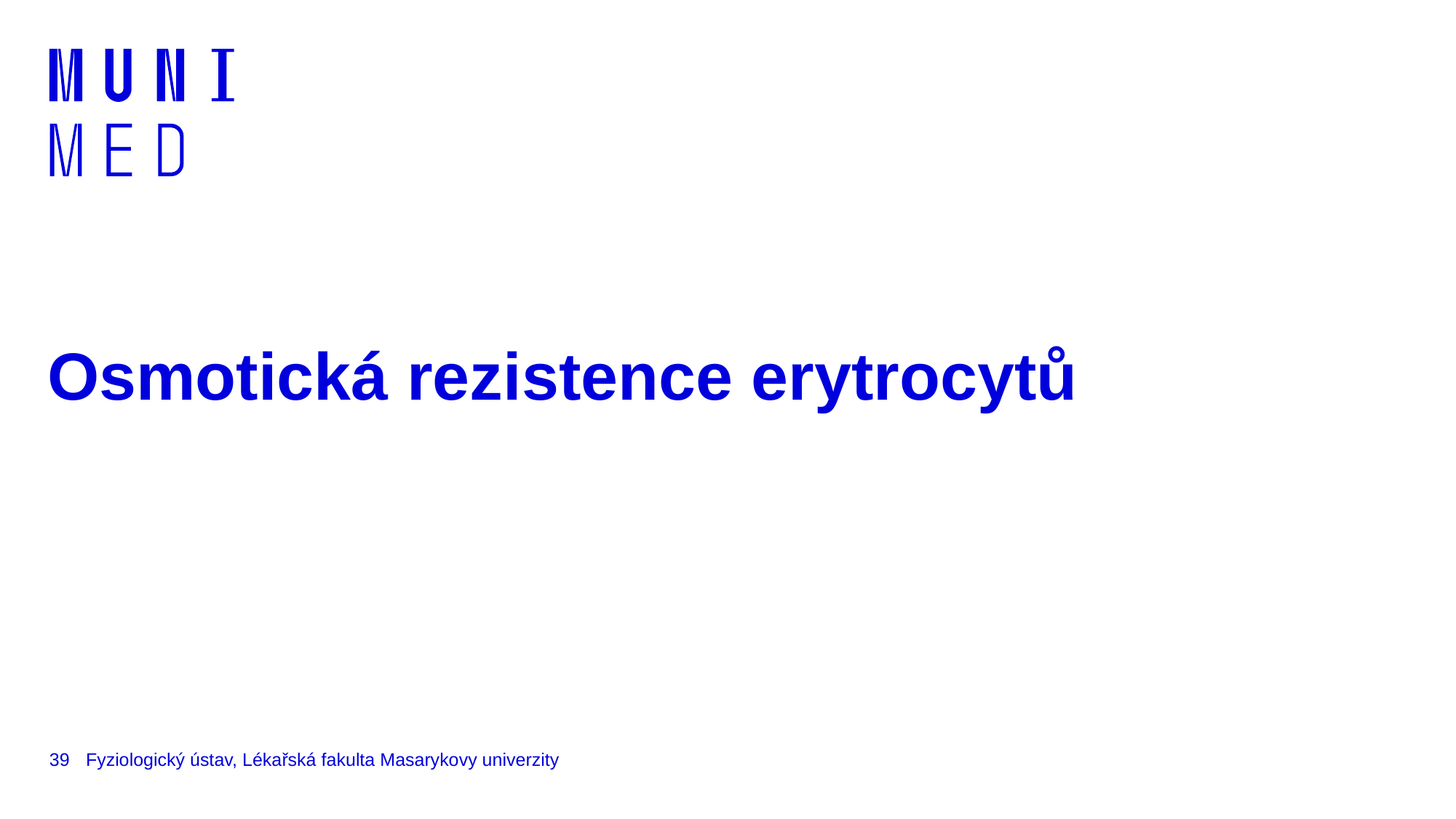

# Osmotická rezistence erytrocytů
39
Fyziologický ústav, Lékařská fakulta Masarykovy univerzity